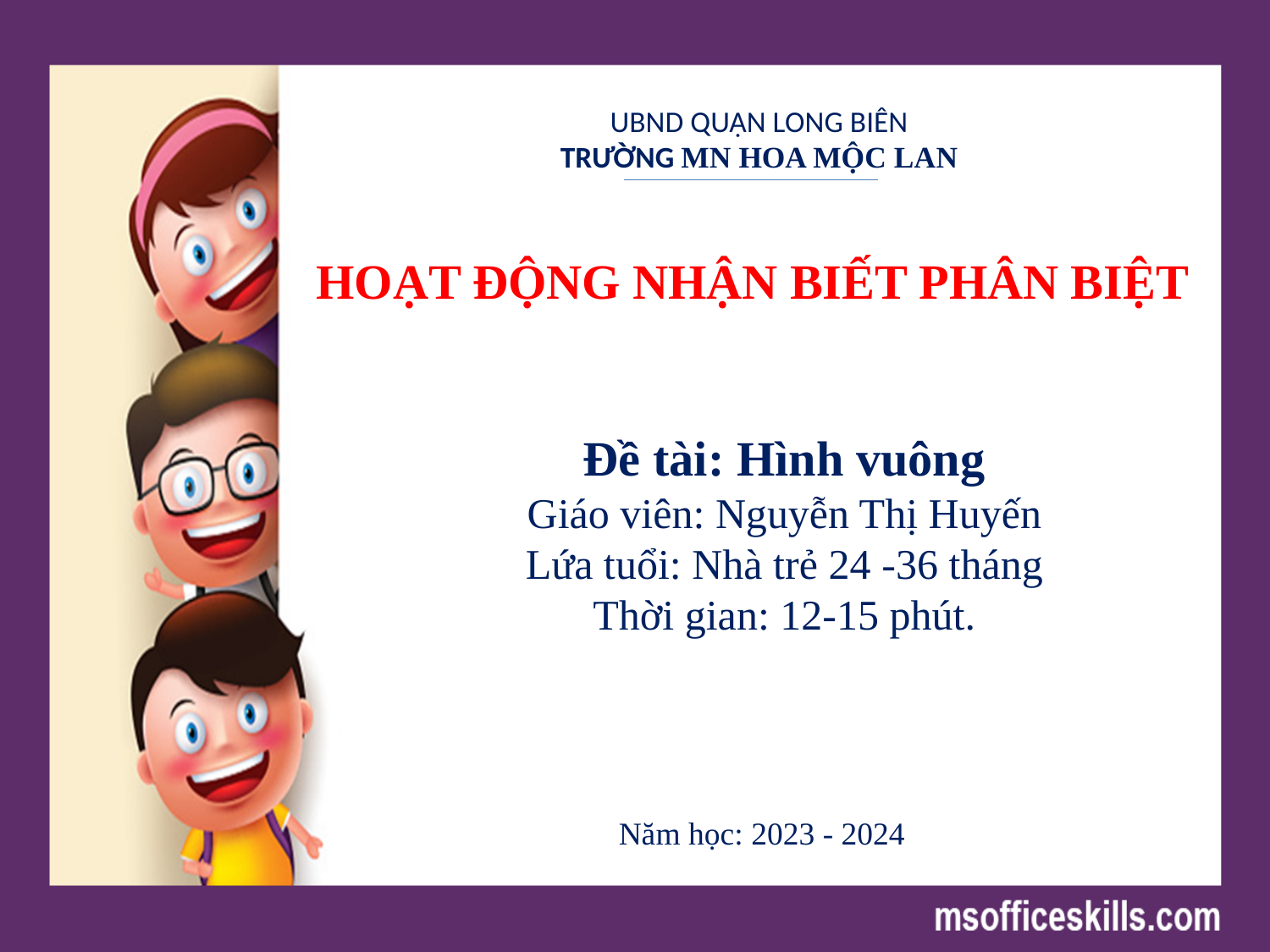

UBND QUẬN LONG BIÊN
TRƯỜNG MN HOA MỘC LAN
HOẠT ĐỘNG NHẬN BIẾT PHÂN BIỆT

Đề tài: Hình vuông
Giáo viên: Nguyễn Thị Huyến
Lứa tuổi: Nhà trẻ 24 -36 tháng
Thời gian: 12-15 phút.
Năm học: 2023 - 2024